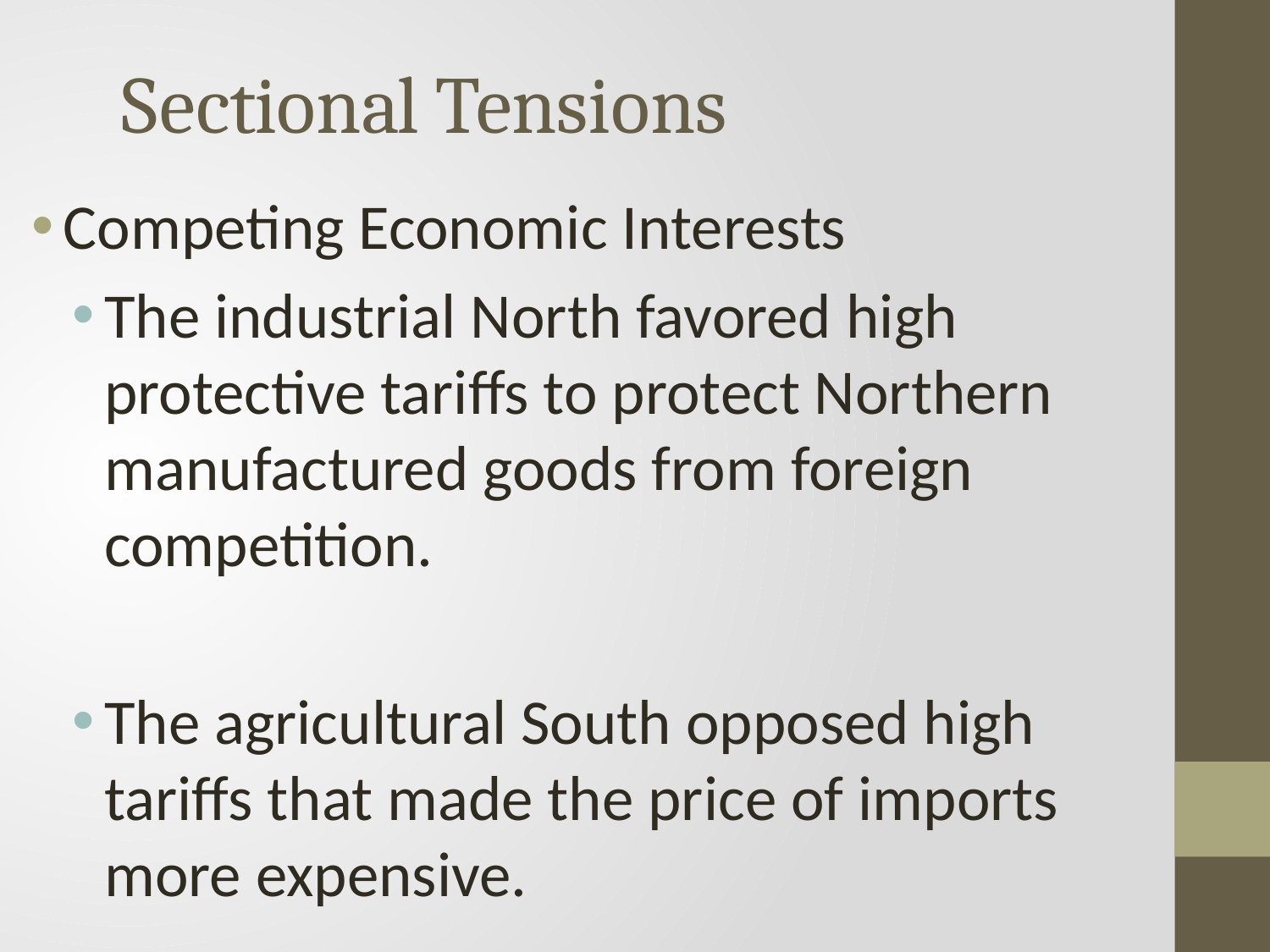

# Sectional Tensions
Competing Economic Interests
The industrial North favored high protective tariffs to protect Northern manufactured goods from foreign competition.

The agricultural South opposed high tariffs that made the price of imports more expensive.